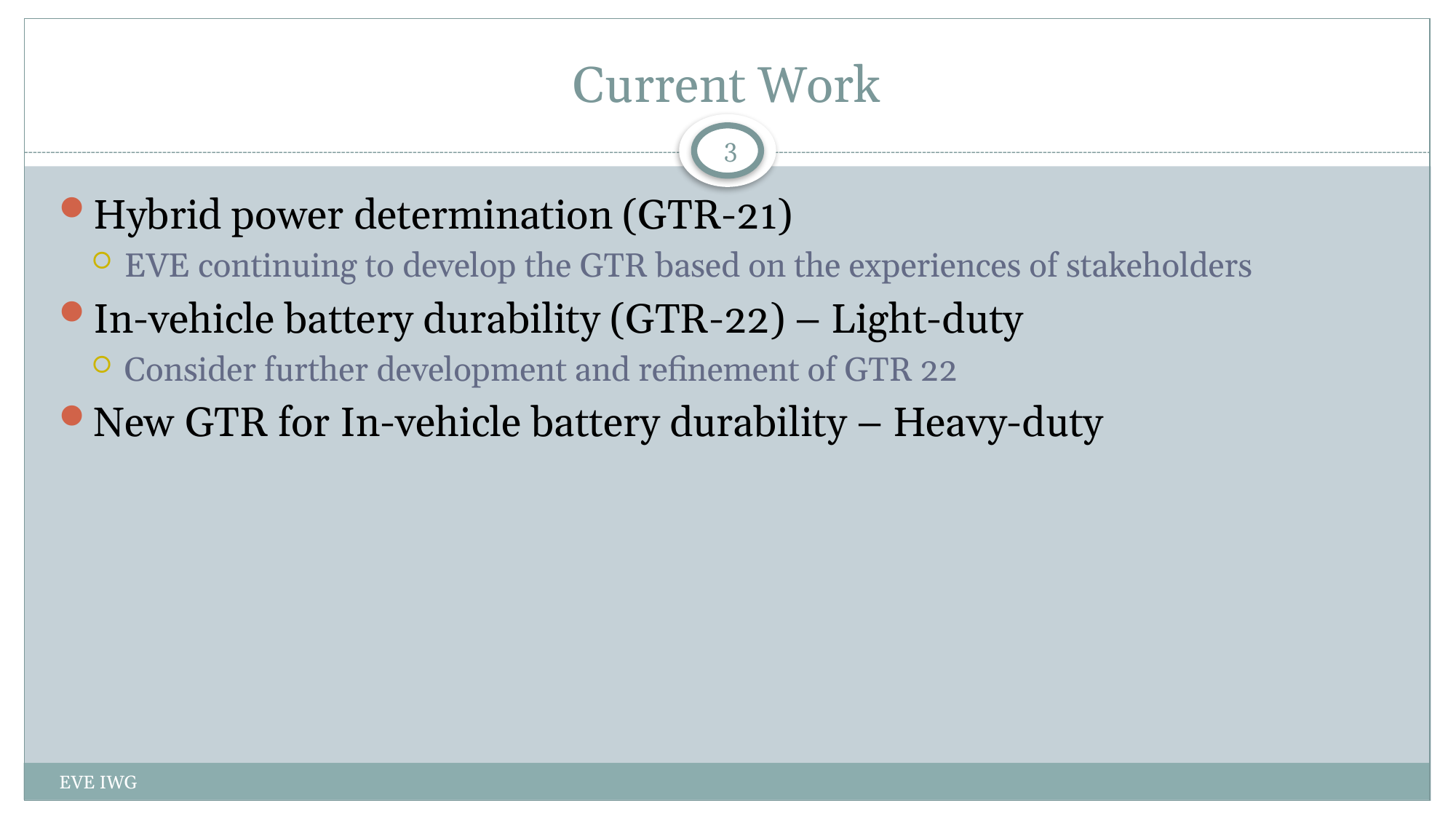

# Current Work
3
Hybrid power determination (GTR-21)
EVE continuing to develop the GTR based on the experiences of stakeholders
In-vehicle battery durability (GTR-22) – Light-duty
Consider further development and refinement of GTR 22
New GTR for In-vehicle battery durability – Heavy-duty
EVE IWG